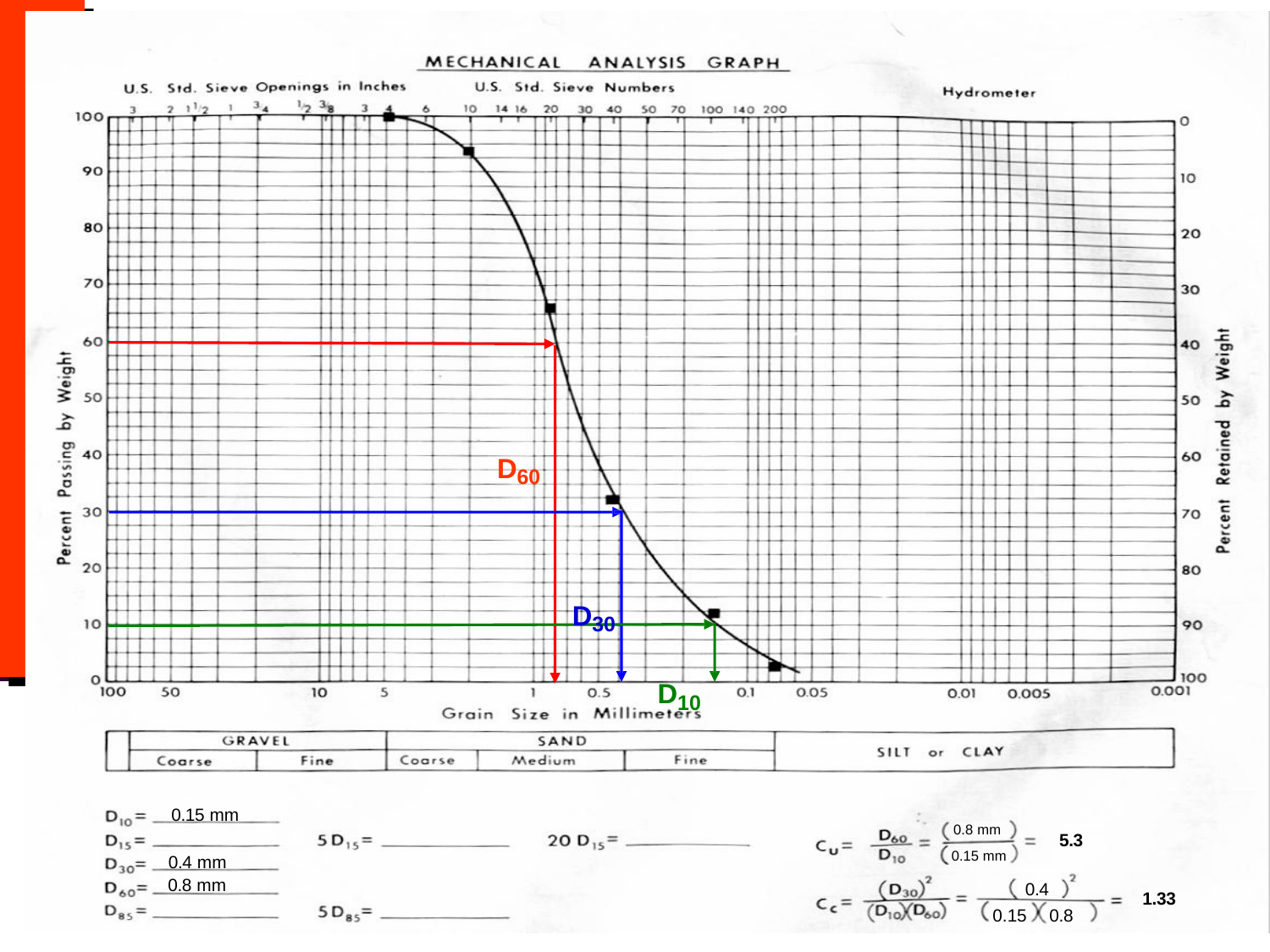

# Grain Size Distribution Curves

D60

D30

D10

0.15 mm
0.8 mm
0.15 mm
5.3
0.4 mm
0.8 mm
Civil Engineering - Texas Tech University
0.4
1.33
0.15
0.8